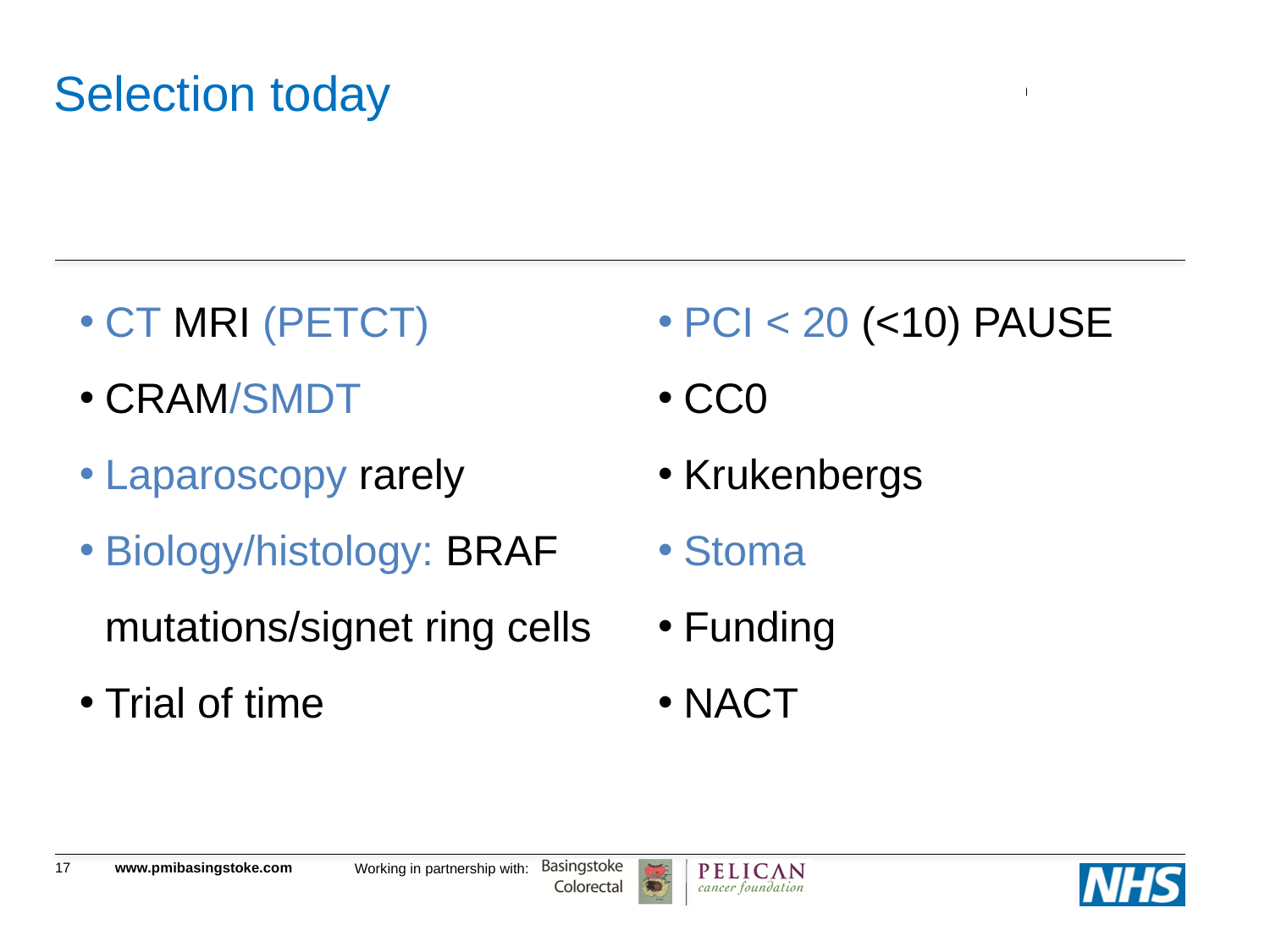

# Selection today
CT MRI (PETCT)
CRAM/SMDT
Laparoscopy rarely
Biology/histology: BRAF mutations/signet ring cells
Trial of time

PCI < 20 (<10) PAUSE
CC0
Krukenbergs
Stoma
Funding
NACT